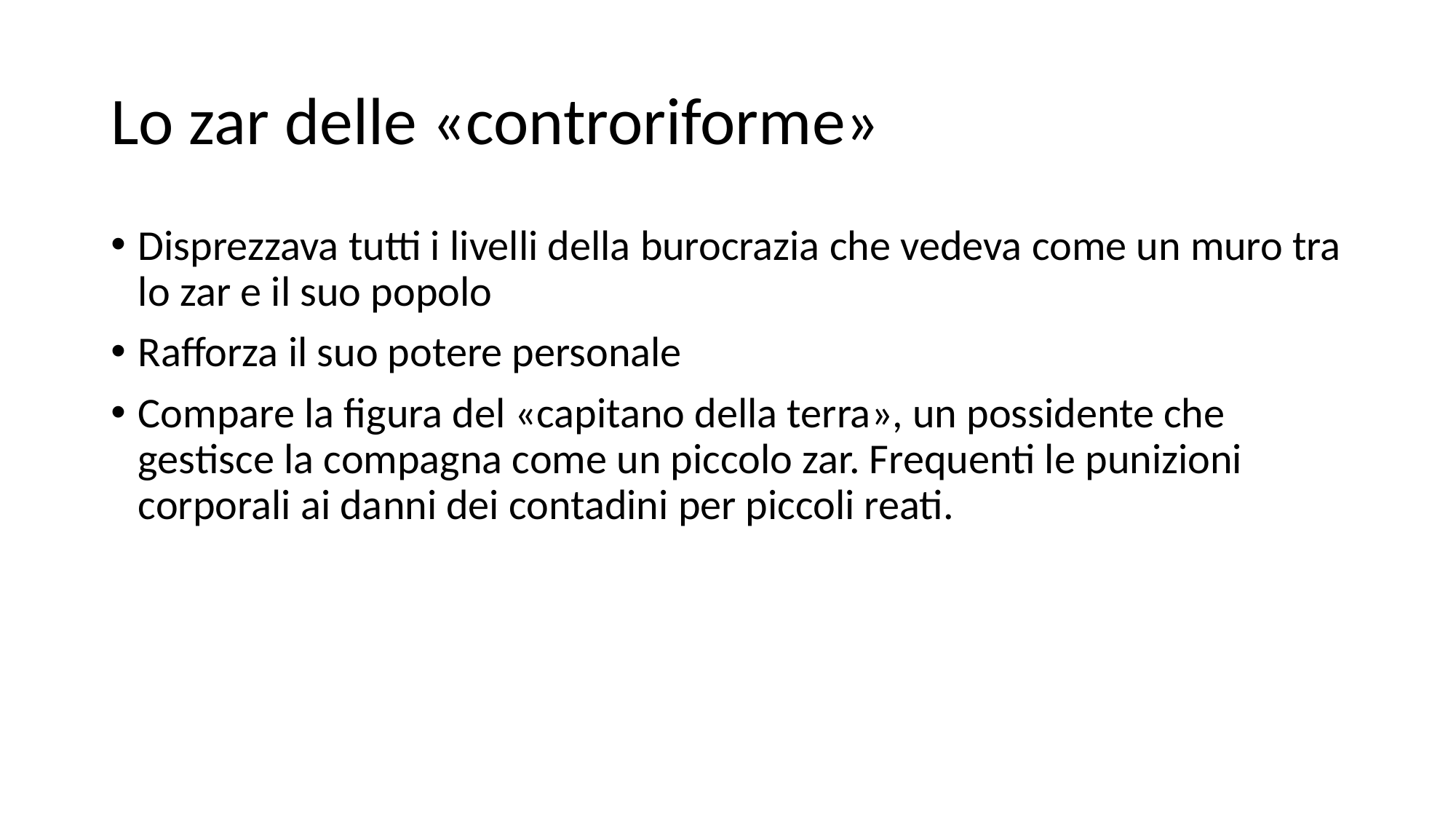

# Lo zar delle «controriforme»
Disprezzava tutti i livelli della burocrazia che vedeva come un muro tra lo zar e il suo popolo
Rafforza il suo potere personale
Compare la figura del «capitano della terra», un possidente che gestisce la compagna come un piccolo zar. Frequenti le punizioni corporali ai danni dei contadini per piccoli reati.